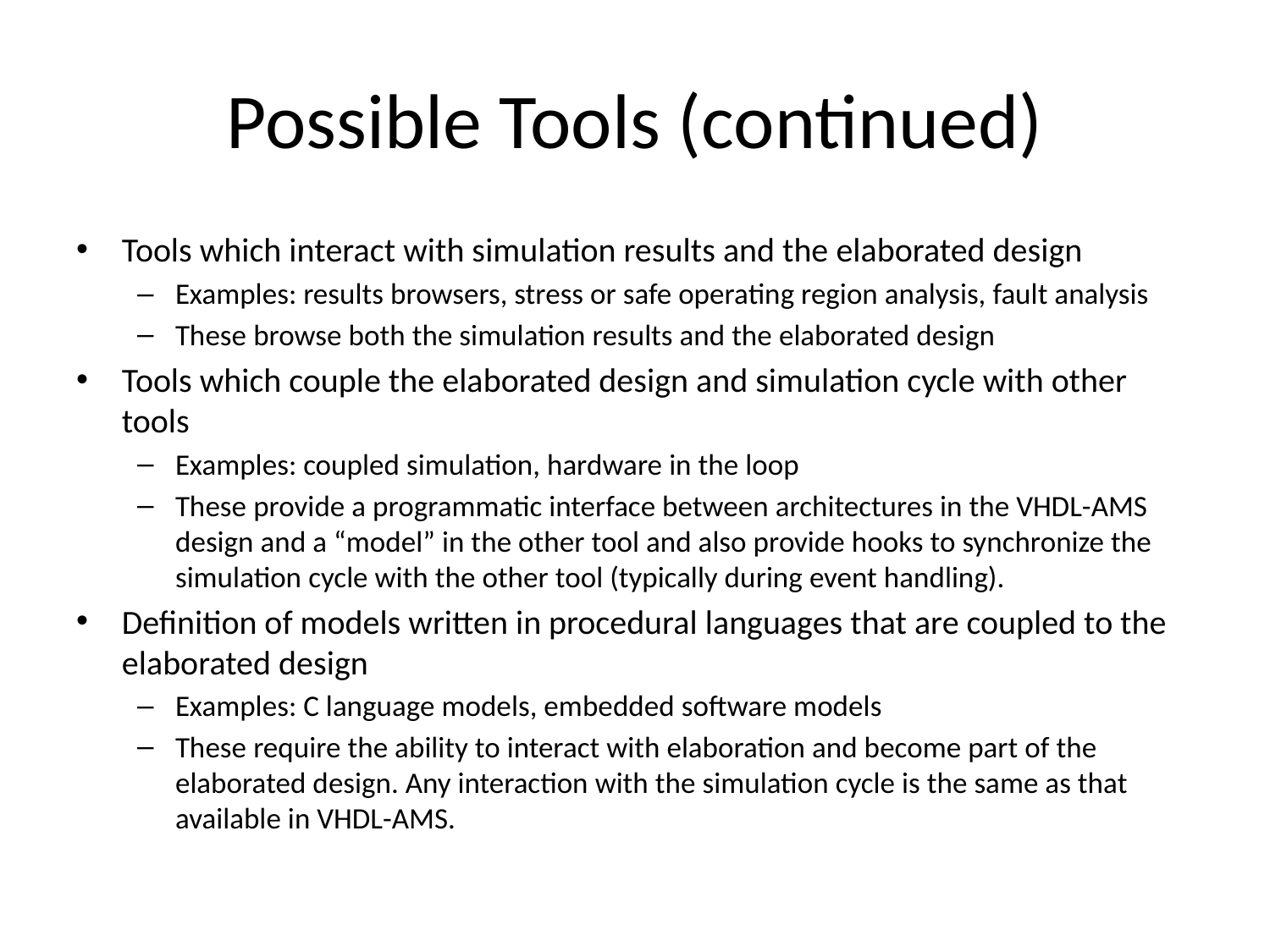

# Possible Tools (continued)
Tools which interact with simulation results and the elaborated design
Examples: results browsers, stress or safe operating region analysis, fault analysis
These browse both the simulation results and the elaborated design
Tools which couple the elaborated design and simulation cycle with other tools
Examples: coupled simulation, hardware in the loop
These provide a programmatic interface between architectures in the VHDL-AMS design and a “model” in the other tool and also provide hooks to synchronize the simulation cycle with the other tool (typically during event handling).
Definition of models written in procedural languages that are coupled to the elaborated design
Examples: C language models, embedded software models
These require the ability to interact with elaboration and become part of the elaborated design. Any interaction with the simulation cycle is the same as that available in VHDL-AMS.